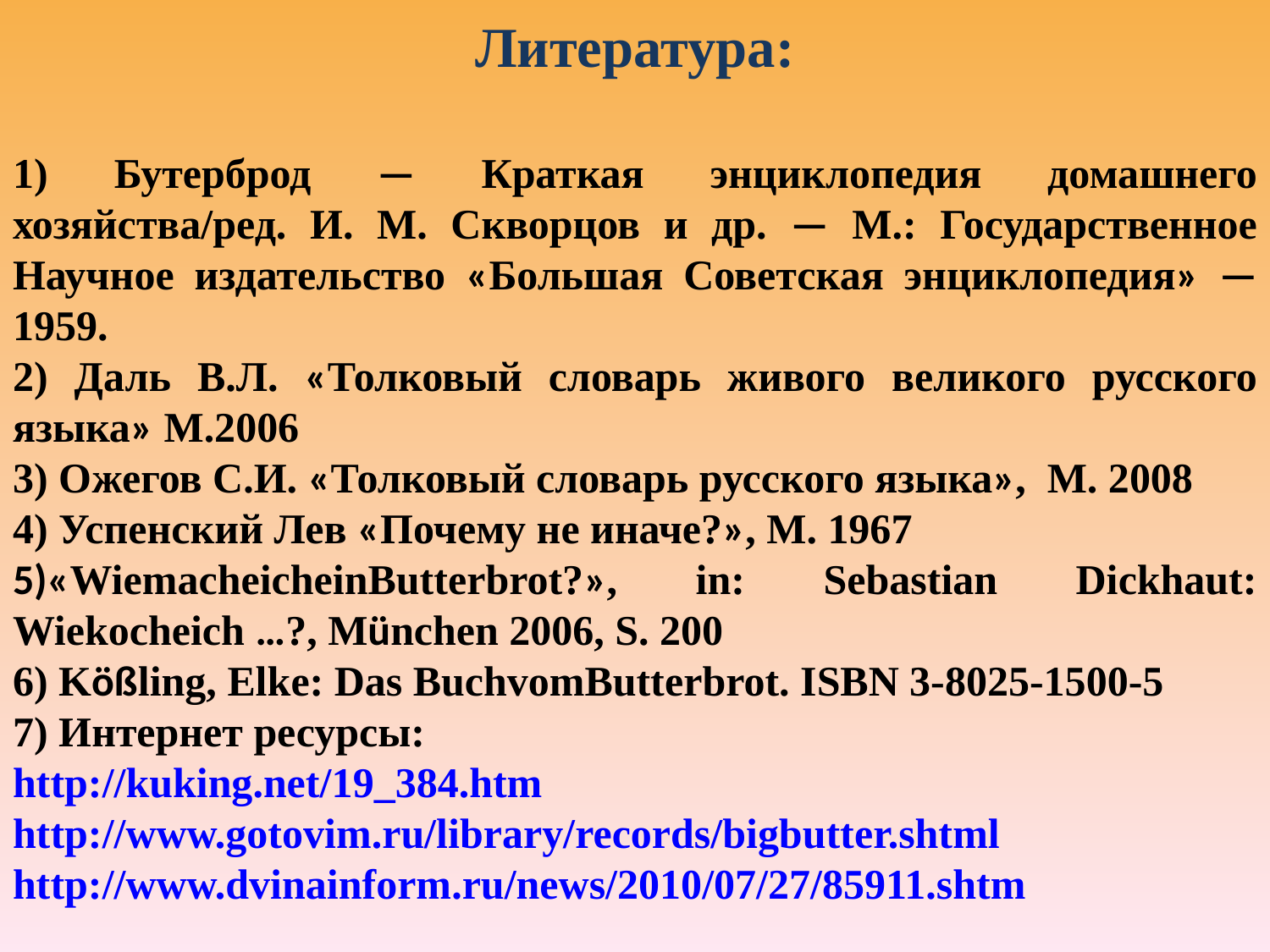

Литература:

1) Бутерброд — Краткая энциклопедия домашнего хозяйства/ред. И. М. Скворцов и др. — М.: Государственное Научное издательство «Большая Советская энциклопедия» — 1959.
2) Даль В.Л. «Толковый словарь живого великого русского языка» М.2006
3) Ожегов С.И. «Толковый словарь русского языка»,  М. 2008
4) Успенский Лев «Почему не иначе?», М. 1967
5)«WiemacheicheinButterbrot?», in: Sebastian Dickhaut: Wiekocheich …?, München 2006, S. 200
6) Kößling, Elke: Das BuchvomButterbrot. ISBN 3-8025-1500-5
7) Интернет ресурсы:
http://kuking.net/19_384.htm
http://www.gotovim.ru/library/records/bigbutter.shtml
http://www.dvinainform.ru/news/2010/07/27/85911.shtm